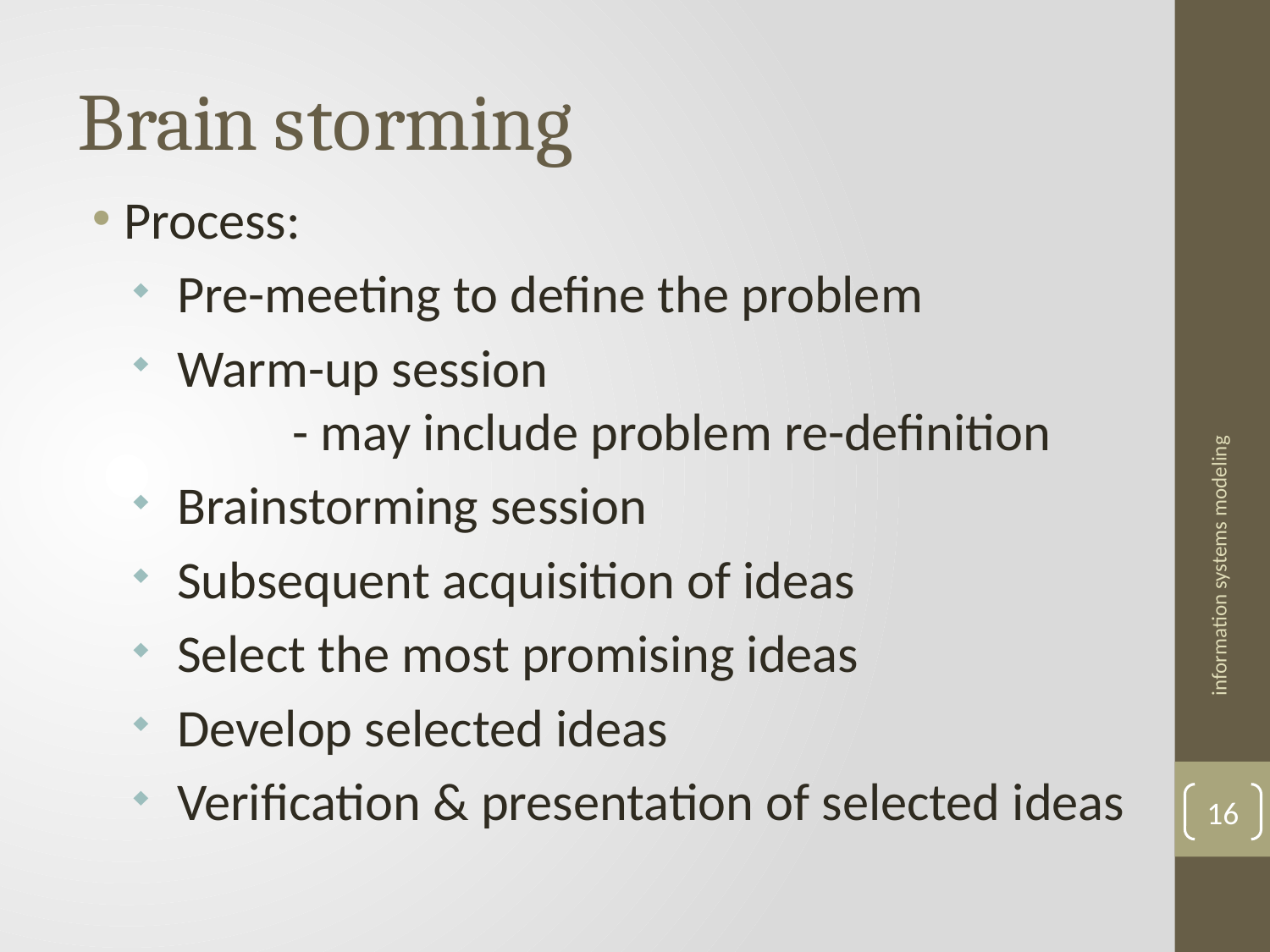

# Brain storming
Process:
 Pre-meeting to define the problem
 Warm-up session
	- may include problem re-definition
 Brainstorming session
 Subsequent acquisition of ideas
 Select the most promising ideas
 Develop selected ideas
 Verification & presentation of selected ideas

information systems modeling
16